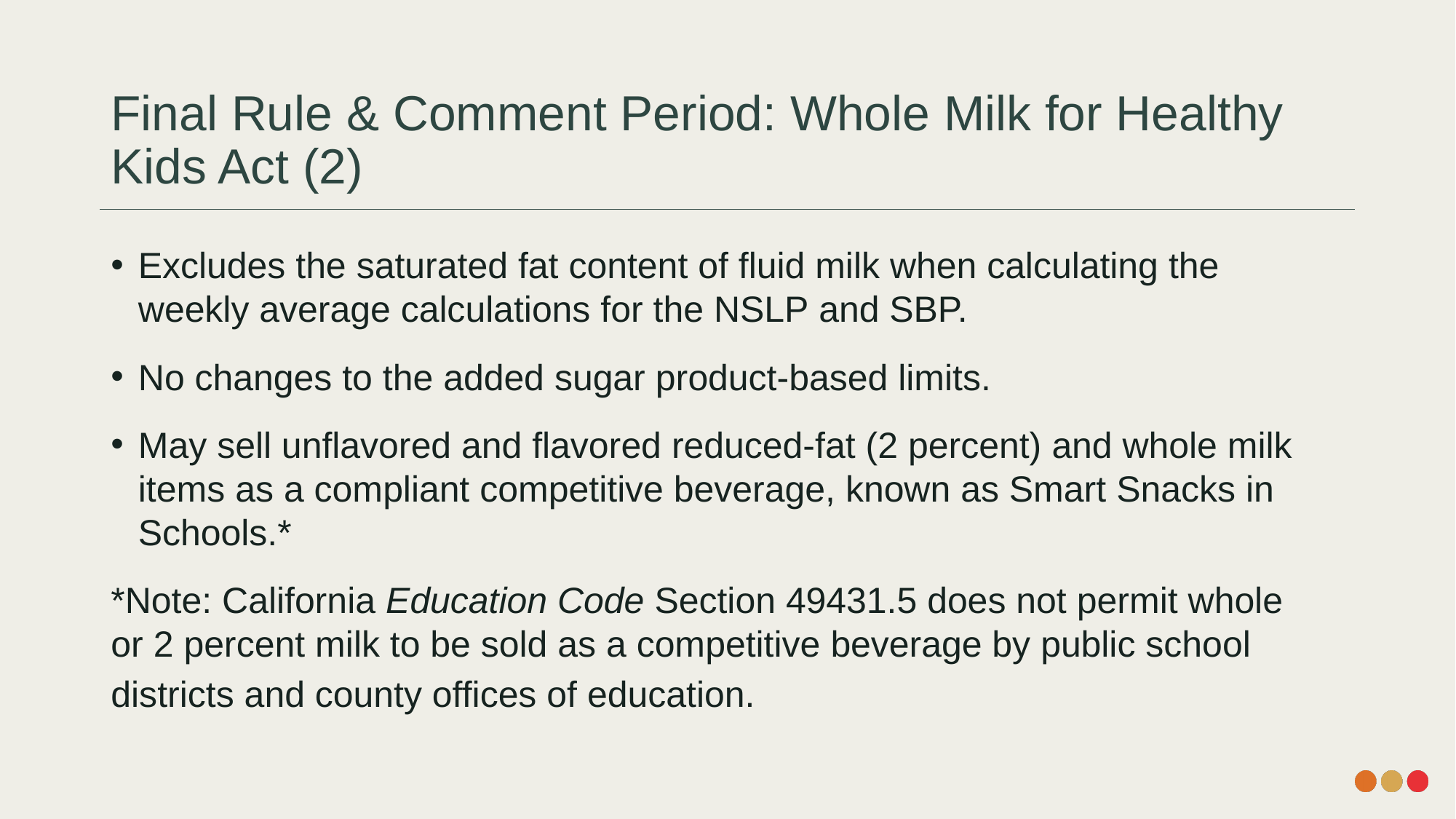

# Final Rule & Comment Period: Whole Milk for Healthy Kids Act (2)
Excludes the saturated fat content of fluid milk when calculating the weekly average calculations for the NSLP and SBP.
No changes to the added sugar product-based limits.
May sell unflavored and flavored reduced-fat (2 percent) and whole milk items as a compliant competitive beverage, known as Smart Snacks in Schools.*
*Note: California Education Code Section 49431.5 does not permit whole or 2 percent milk to be sold as a competitive beverage by public school districts and county offices of education.